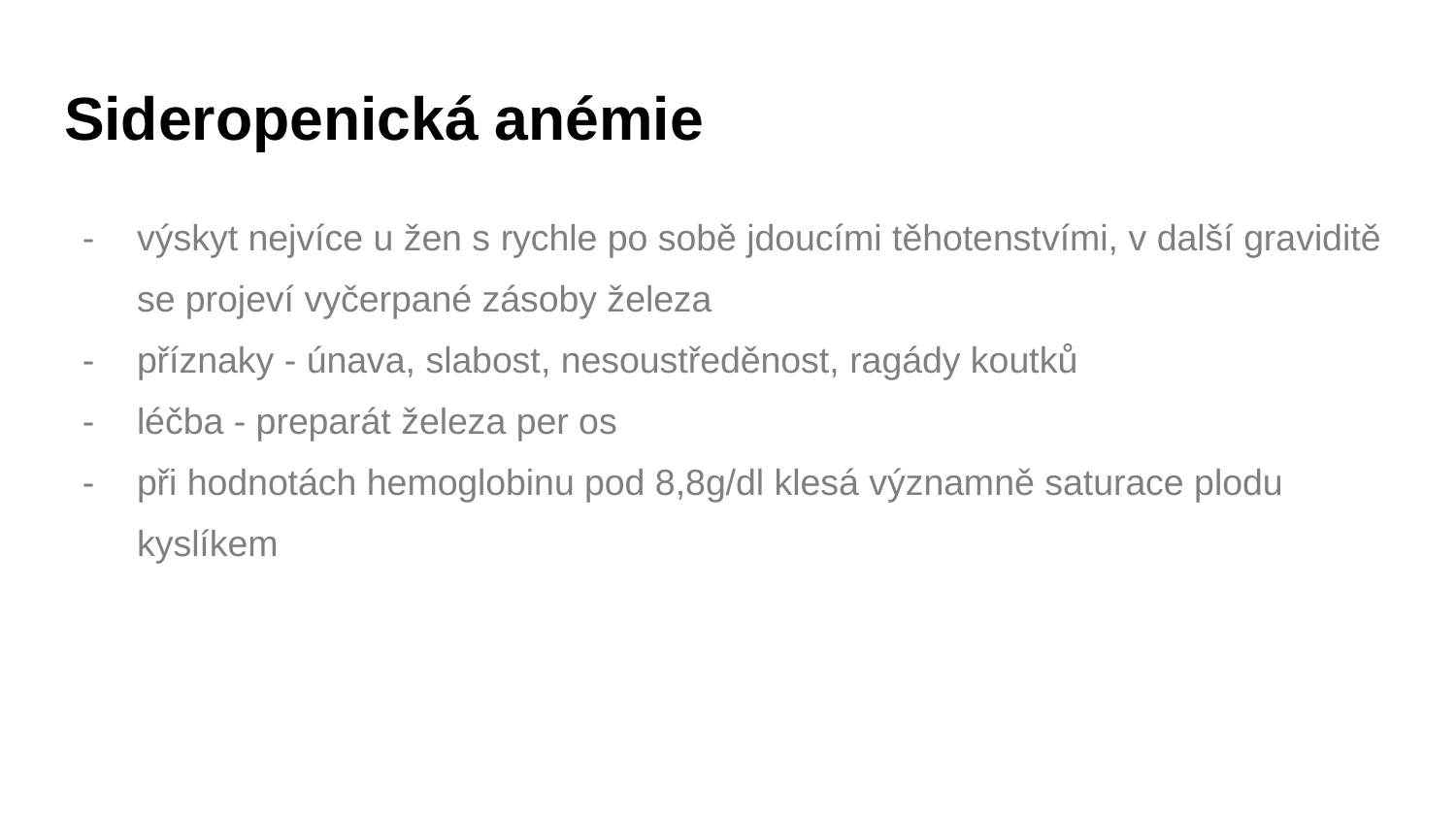

# Sideropenická anémie
výskyt nejvíce u žen s rychle po sobě jdoucími těhotenstvími, v další graviditě se projeví vyčerpané zásoby železa
příznaky - únava, slabost, nesoustředěnost, ragády koutků
léčba - preparát železa per os
při hodnotách hemoglobinu pod 8,8g/dl klesá významně saturace plodu kyslíkem